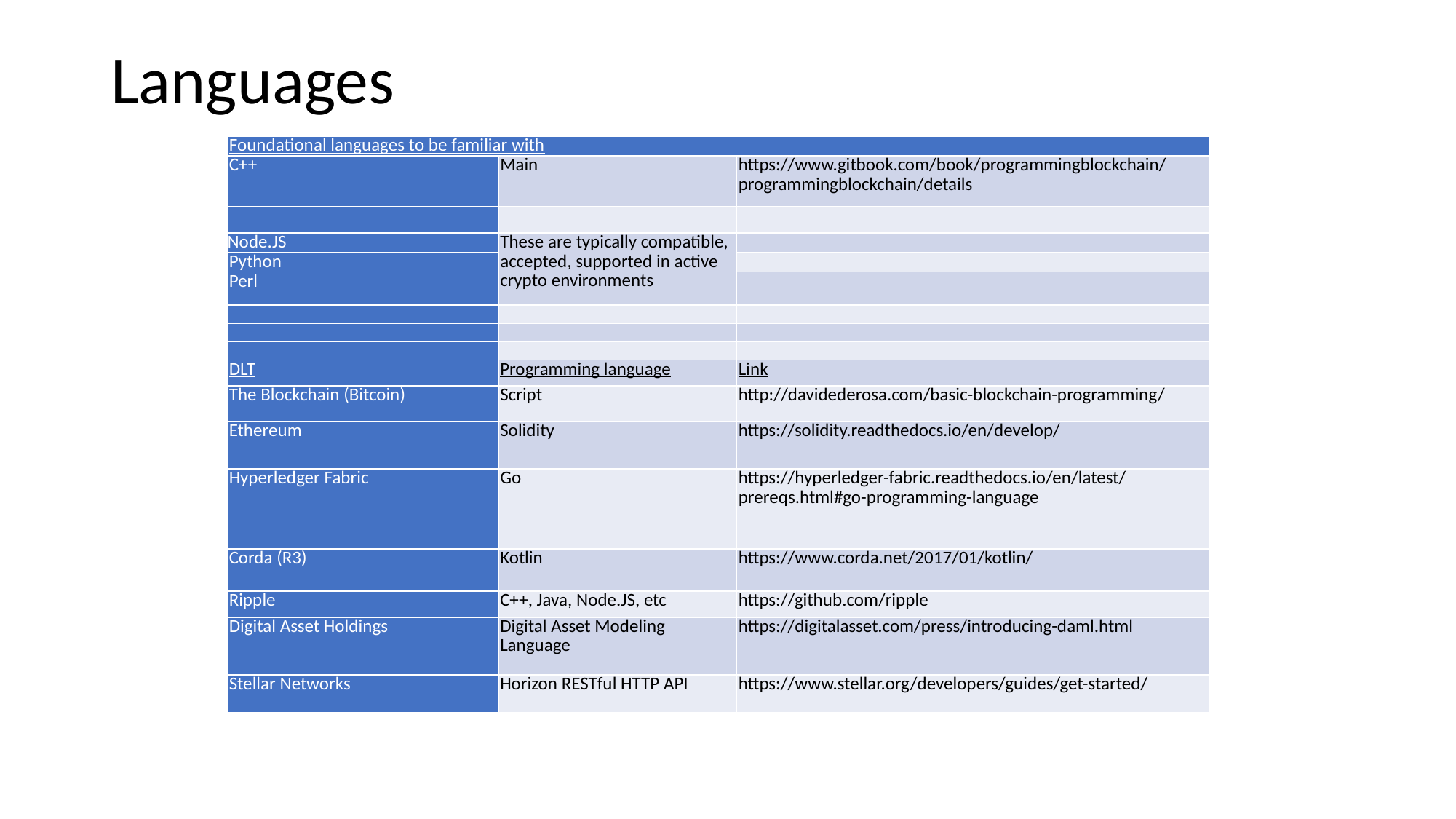

# Languages
| Foundational languages to be familiar with |  |  |
| --- | --- | --- |
| C++ | Main | https://www.gitbook.com/book/programmingblockchain/programmingblockchain/details |
|  |  |  |
| Node.JS | These are typically compatible, accepted, supported in active crypto environments |  |
| Python |  |  |
| Perl |  |  |
|  |  |  |
|  |  |  |
|  |  |  |
| DLT | Programming language | Link |
| The Blockchain (Bitcoin) | Script | http://davidederosa.com/basic-blockchain-programming/ |
| Ethereum | Solidity | https://solidity.readthedocs.io/en/develop/ |
| Hyperledger Fabric | Go | https://hyperledger-fabric.readthedocs.io/en/latest/prereqs.html#go-programming-language |
| Corda (R3) | Kotlin | https://www.corda.net/2017/01/kotlin/ |
| Ripple | C++, Java, Node.JS, etc | https://github.com/ripple |
| Digital Asset Holdings | Digital Asset Modeling Language | https://digitalasset.com/press/introducing-daml.html |
| Stellar Networks | Horizon RESTful HTTP API | https://www.stellar.org/developers/guides/get-started/ |